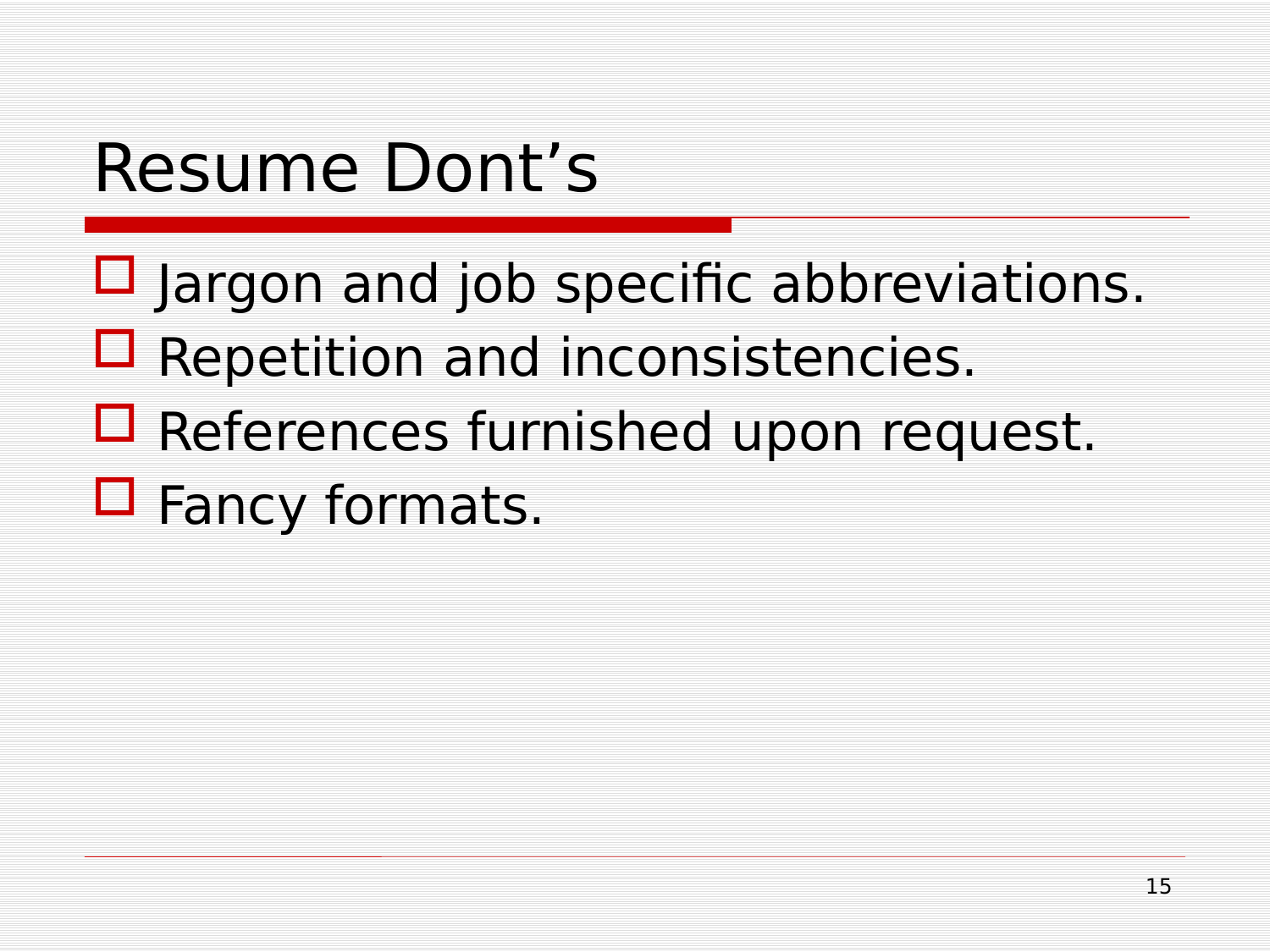

# Resume Dont’s
Jargon and job specific abbreviations.
Repetition and inconsistencies.
References furnished upon request.
Fancy formats.

15